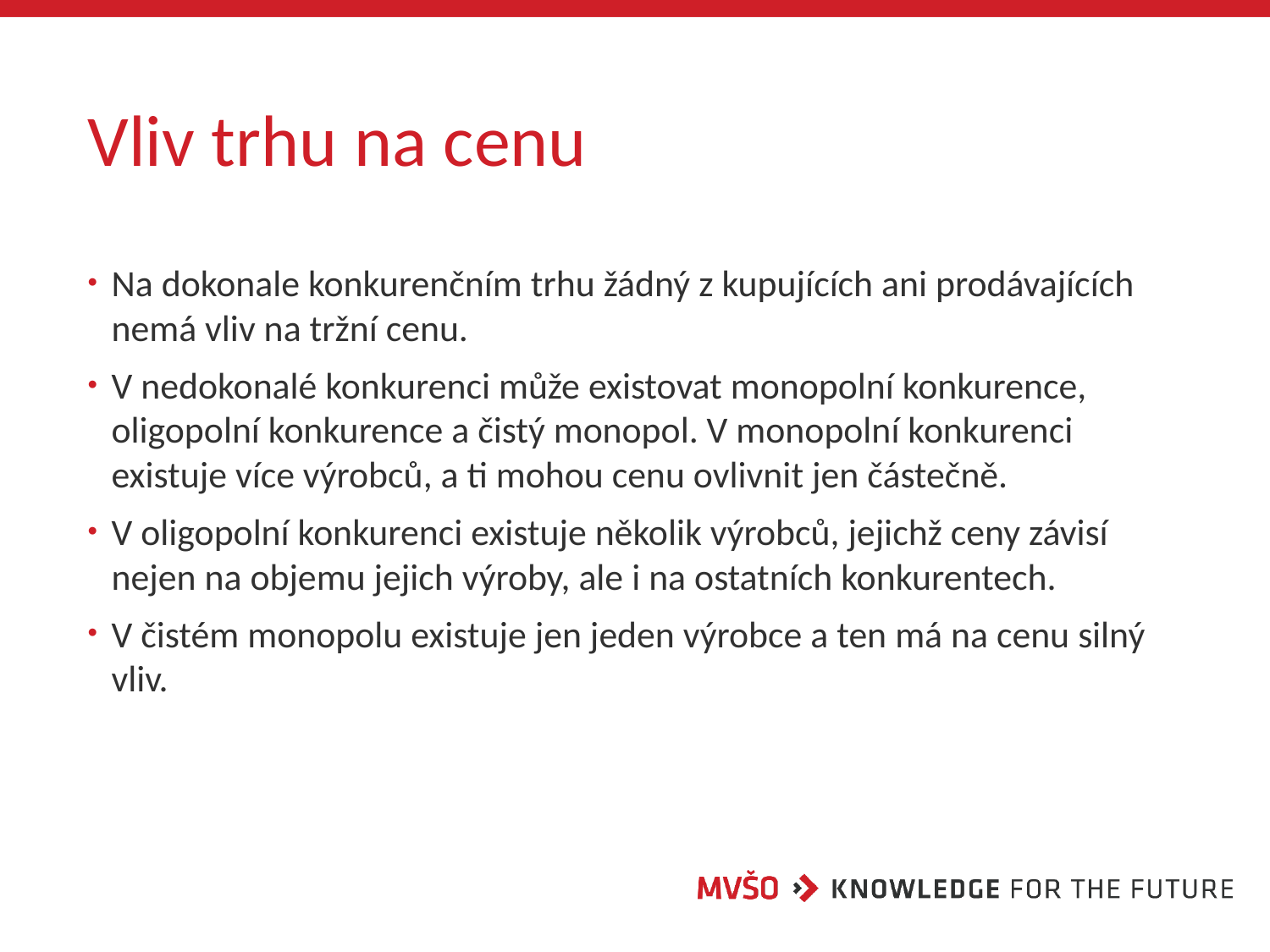

# Vliv trhu na cenu
Na dokonale konkurenčním trhu žádný z kupujících ani prodávajících nemá vliv na tržní cenu.
V nedokonalé konkurenci může existovat monopolní konkurence, oligopolní konkurence a čistý monopol. V monopolní konkurenci existuje více výrobců, a ti mohou cenu ovlivnit jen částečně.
V oligopolní konkurenci existuje několik výrobců, jejichž ceny závisí nejen na objemu jejich výroby, ale i na ostatních konkurentech.
V čistém monopolu existuje jen jeden výrobce a ten má na cenu silný vliv.